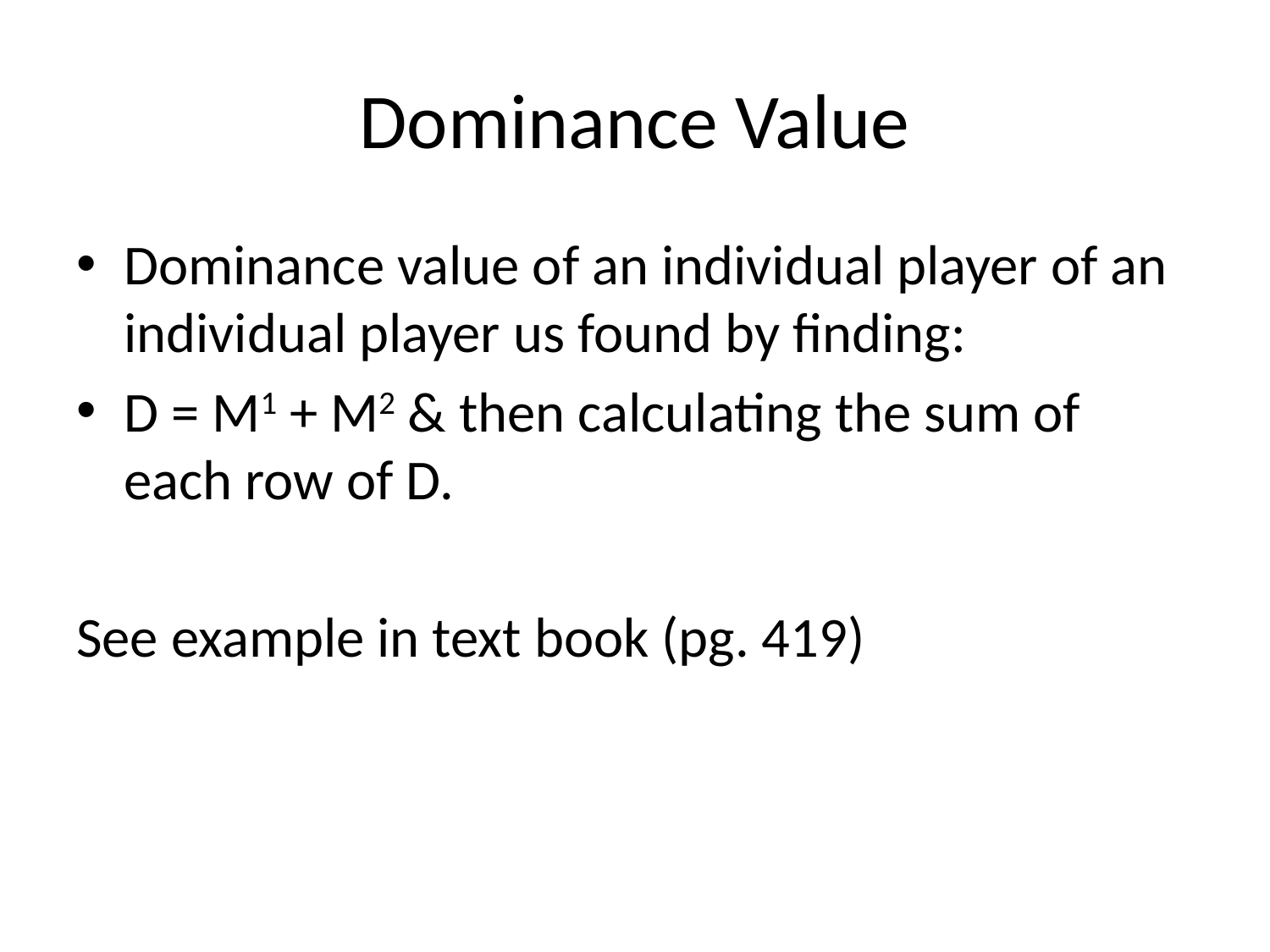

# Dominance Value
Dominance value of an individual player of an individual player us found by finding:
D = M1 + M2 & then calculating the sum of each row of D.

See example in text book (pg. 419)